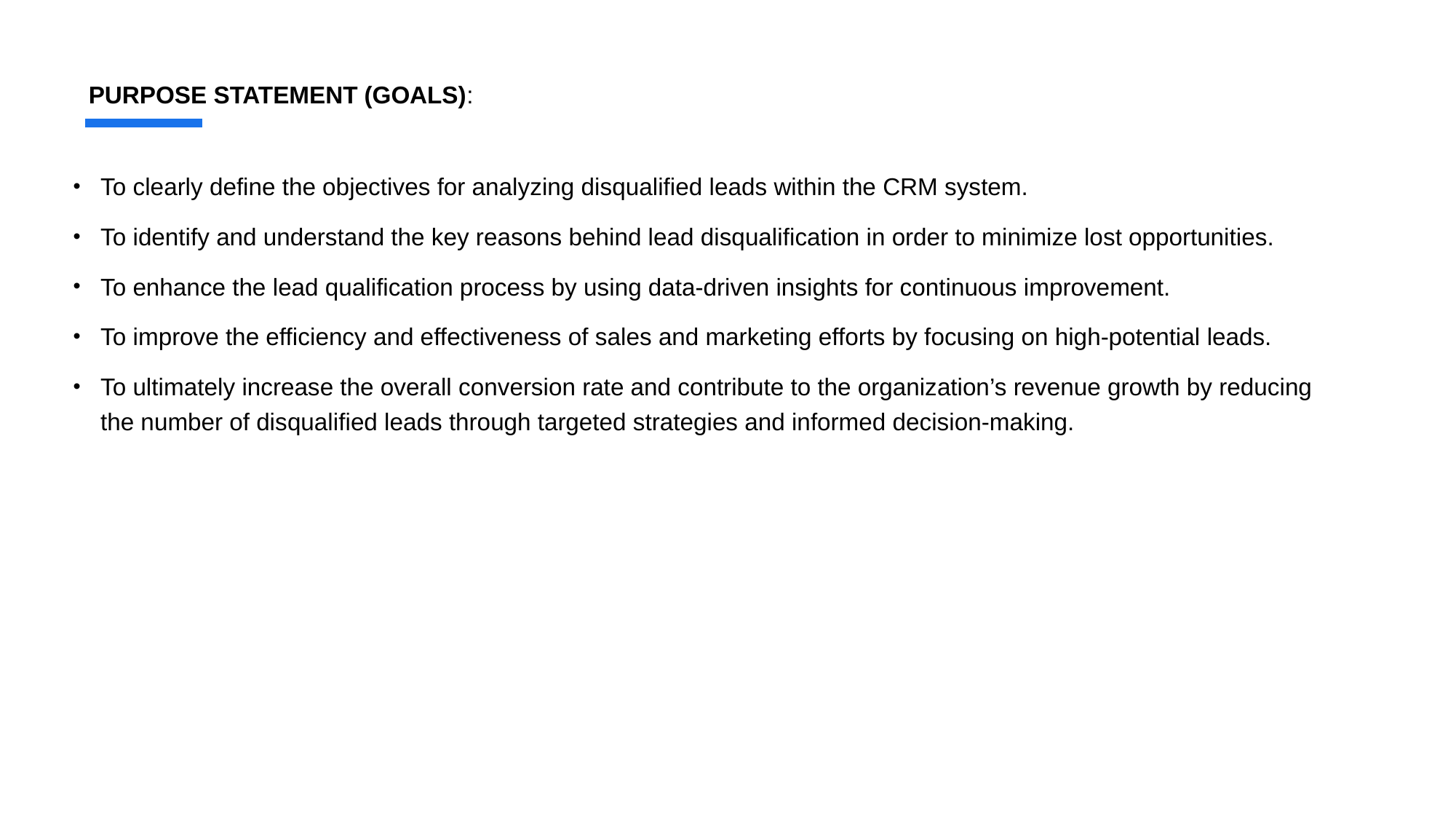

# PURPOSE STATEMENT (GOALS):
To clearly define the objectives for analyzing disqualified leads within the CRM system.
To identify and understand the key reasons behind lead disqualification in order to minimize lost opportunities.
To enhance the lead qualification process by using data-driven insights for continuous improvement.
To improve the efficiency and effectiveness of sales and marketing efforts by focusing on high-potential leads.
To ultimately increase the overall conversion rate and contribute to the organization’s revenue growth by reducing the number of disqualified leads through targeted strategies and informed decision-making.